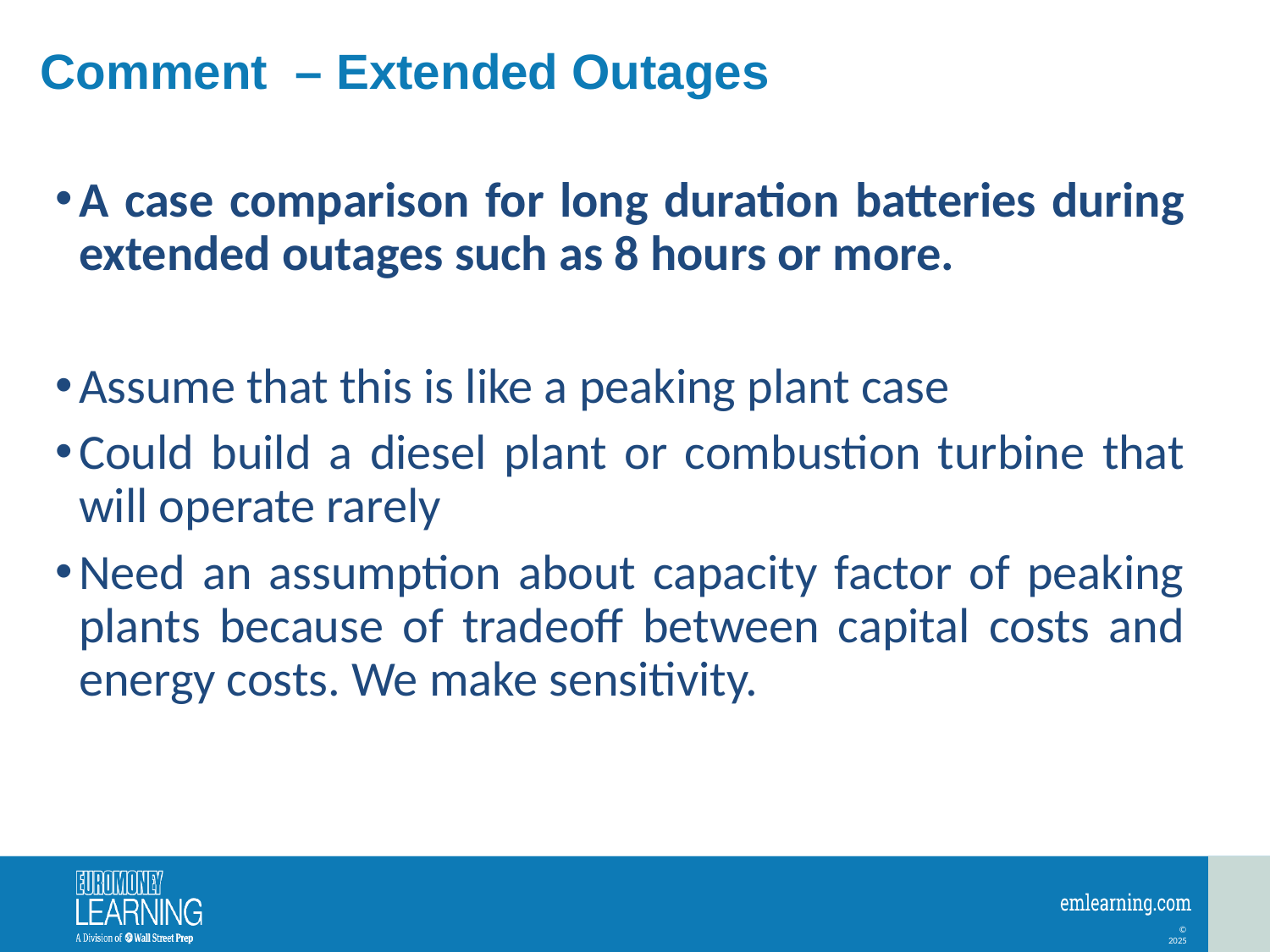

# Comment  – Extended Outages
A case comparison for long duration batteries during extended outages such as 8 hours or more.

Assume that this is like a peaking plant case
Could build a diesel plant or combustion turbine that will operate rarely
Need an assumption about capacity factor of peaking plants because of tradeoff between capital costs and energy costs. We make sensitivity.